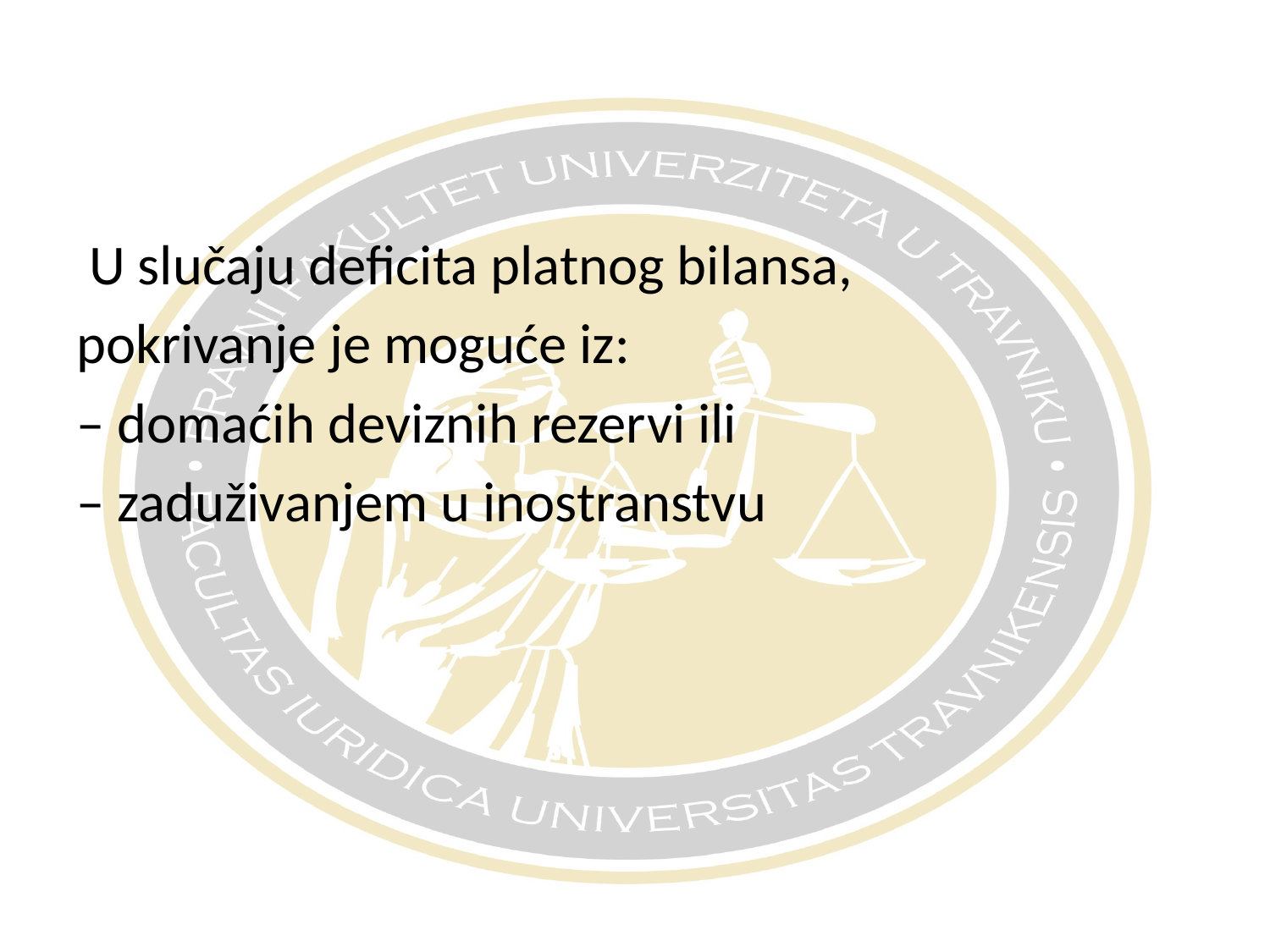

U slučaju deficita platnog bilansa,
pokrivanje je moguće iz:
– domaćih deviznih rezervi ili
– zaduživanjem u inostranstvu